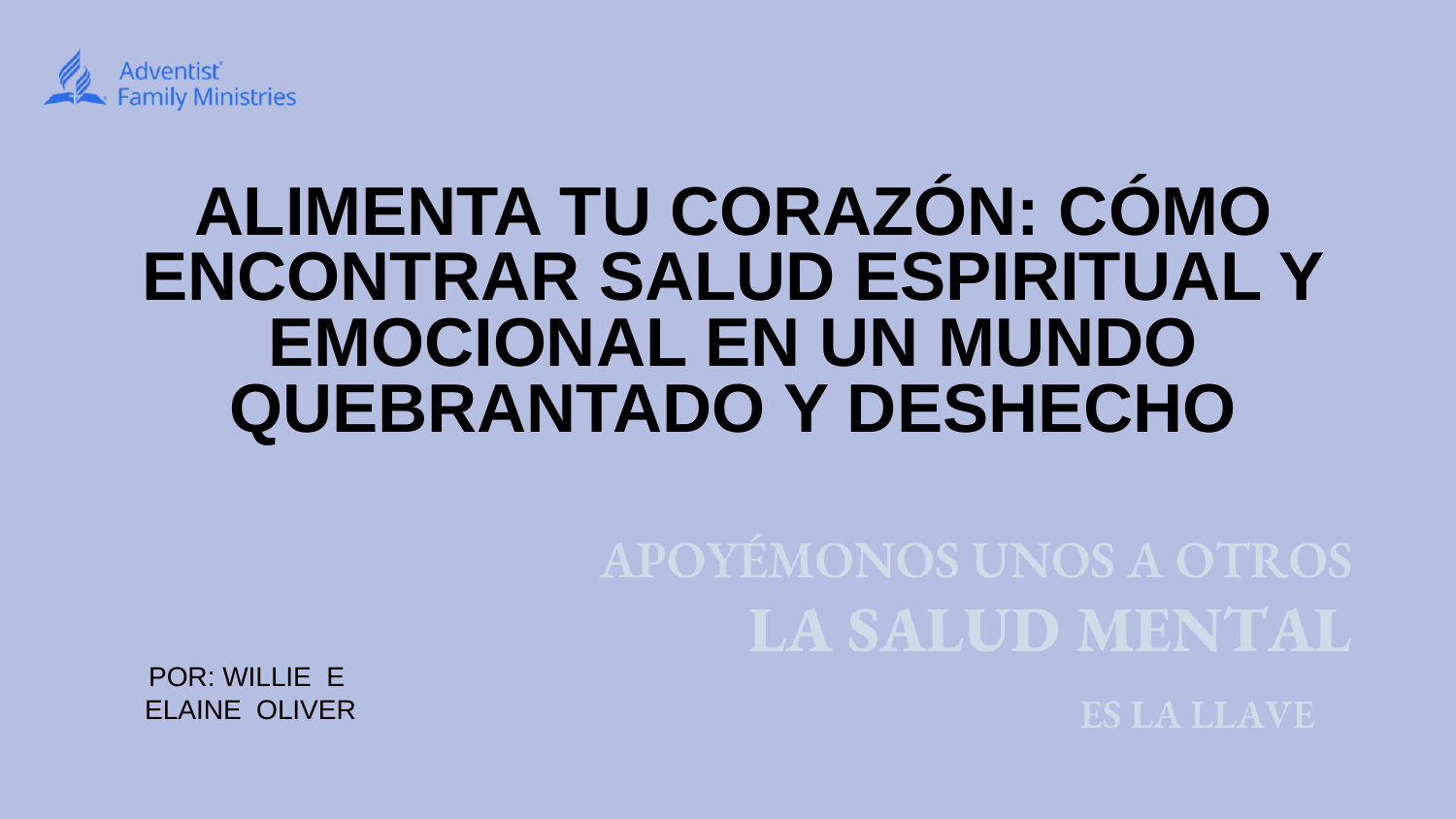

# ALIMENTA TU CORAZÓN: CÓMO ENCONTRAR SALUD ESPIRITUAL Y EMOCIONAL EN UN MUNDO QUEBRANTADO Y DESHECHO
POR: WILLIE  E  ELAINE  OLIVER